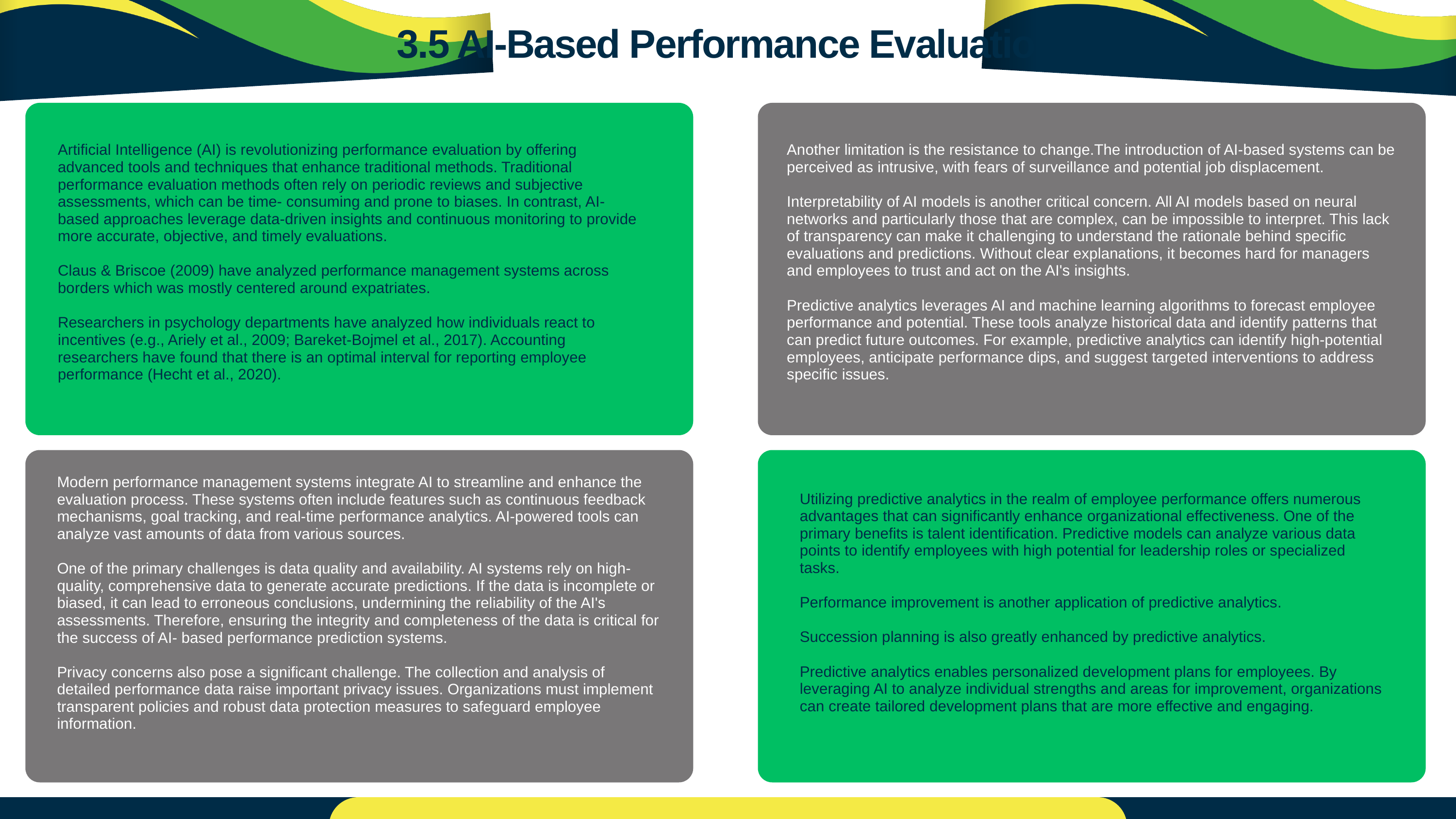

3.5 AI-Based Performance Evaluation

Artificial Intelligence (AI) is revolutionizing performance evaluation by offering advanced tools and techniques that enhance traditional methods. Traditional performance evaluation methods often rely on periodic reviews and subjective assessments, which can be time- consuming and prone to biases. In contrast, AI-based approaches leverage data-driven insights and continuous monitoring to provide more accurate, objective, and timely evaluations.

Claus & Briscoe (2009) have analyzed performance management systems across borders which was mostly centered around expatriates.

Researchers in psychology departments have analyzed how individuals react to incentives (e.g., Ariely et al., 2009; Bareket-Bojmel et al., 2017). Accounting researchers have found that there is an optimal interval for reporting employee performance (Hecht et al., 2020).

Another limitation is the resistance to change.The introduction of AI-based systems can be perceived as intrusive, with fears of surveillance and potential job displacement.

Interpretability of AI models is another critical concern. All AI models based on neural networks and particularly those that are complex, can be impossible to interpret. This lack of transparency can make it challenging to understand the rationale behind specific evaluations and predictions. Without clear explanations, it becomes hard for managers and employees to trust and act on the AI's insights.

Predictive analytics leverages AI and machine learning algorithms to forecast employee performance and potential. These tools analyze historical data and identify patterns that can predict future outcomes. For example, predictive analytics can identify high-potential employees, anticipate performance dips, and suggest targeted interventions to address specific issues.

Modern performance management systems integrate AI to streamline and enhance the evaluation process. These systems often include features such as continuous feedback mechanisms, goal tracking, and real-time performance analytics. AI-powered tools can analyze vast amounts of data from various sources.

One of the primary challenges is data quality and availability. AI systems rely on high-quality, comprehensive data to generate accurate predictions. If the data is incomplete or biased, it can lead to erroneous conclusions, undermining the reliability of the AI's assessments. Therefore, ensuring the integrity and completeness of the data is critical for the success of AI- based performance prediction systems.

Privacy concerns also pose a significant challenge. The collection and analysis of detailed performance data raise important privacy issues. Organizations must implement transparent policies and robust data protection measures to safeguard employee information.
Utilizing predictive analytics in the realm of employee performance offers numerous advantages that can significantly enhance organizational effectiveness. One of the primary benefits is talent identification. Predictive models can analyze various data points to identify employees with high potential for leadership roles or specialized tasks.

Performance improvement is another application of predictive analytics.

Succession planning is also greatly enhanced by predictive analytics.

Predictive analytics enables personalized development plans for employees. By leveraging AI to analyze individual strengths and areas for improvement, organizations can create tailored development plans that are more effective and engaging.